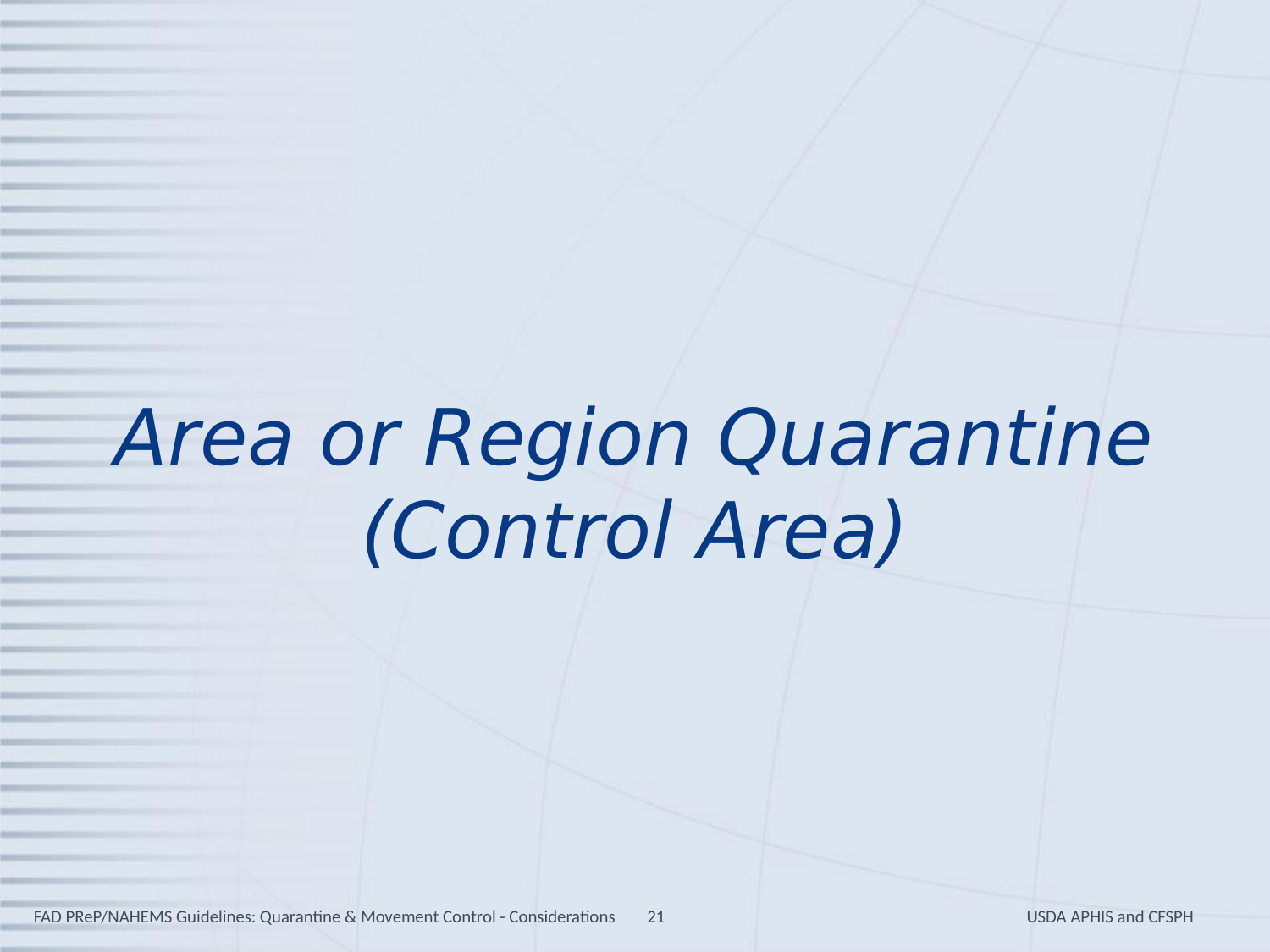

# Area or Region Quarantine (Control Area)
FAD PReP/NAHEMS Guidelines: Quarantine & Movement Control - Considerations
21
USDA APHIS and CFSPH